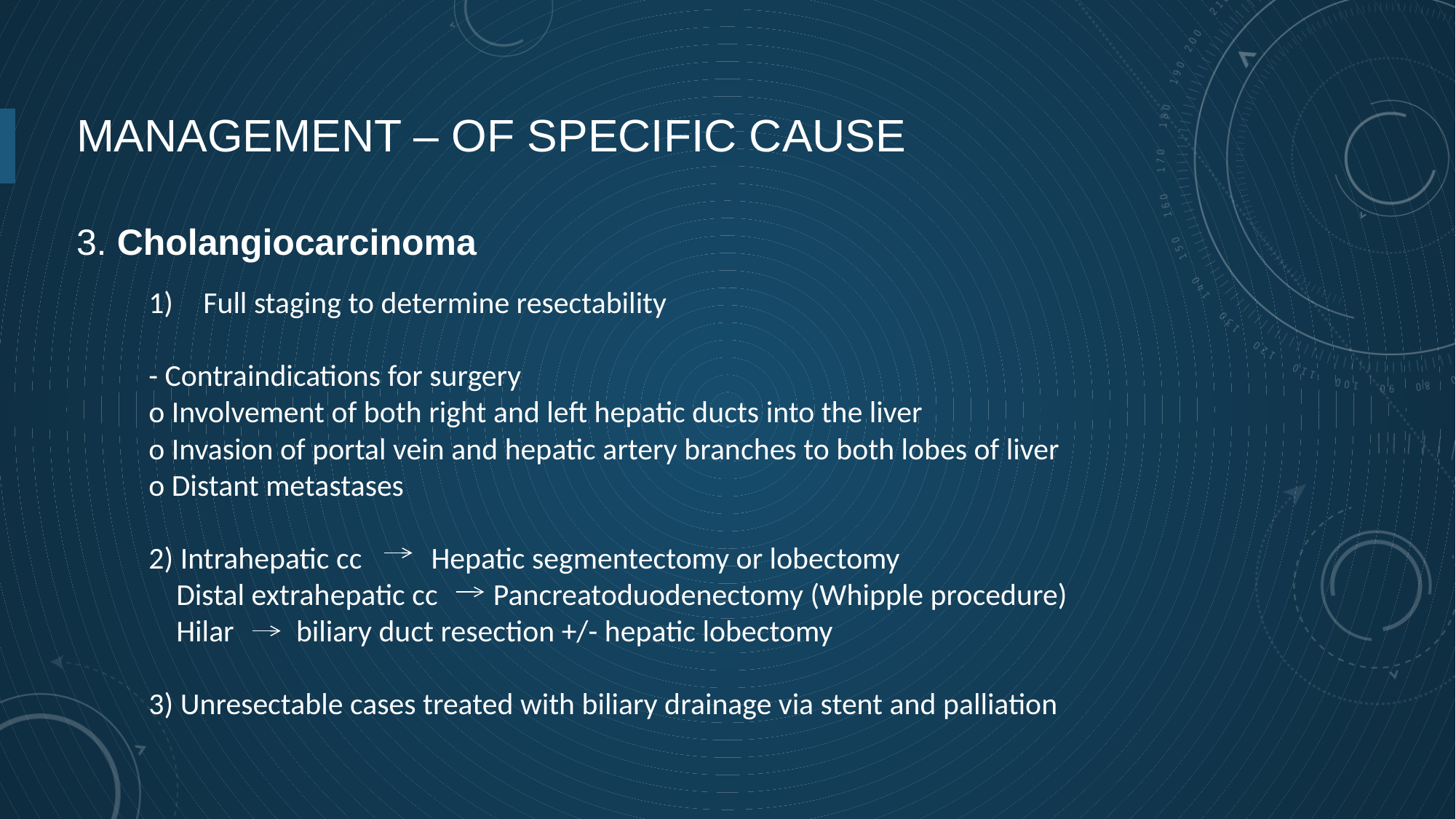

MANAGEMENT – of specific cause
3. Cholangiocarcinoma
Full staging to determine resectability

- Contraindications for surgery
o Involvement of both right and left hepatic ducts into the liver
o Invasion of portal vein and hepatic artery branches to both lobes of liver
o Distant metastases

2) Intrahepatic cc          Hepatic segmentectomy or lobectomy
    Distal extrahepatic cc        Pancreatoduodenectomy (Whipple procedure)
    Hilar         biliary duct resection +/- hepatic lobectomy

3) Unresectable cases treated with biliary drainage via stent and palliation